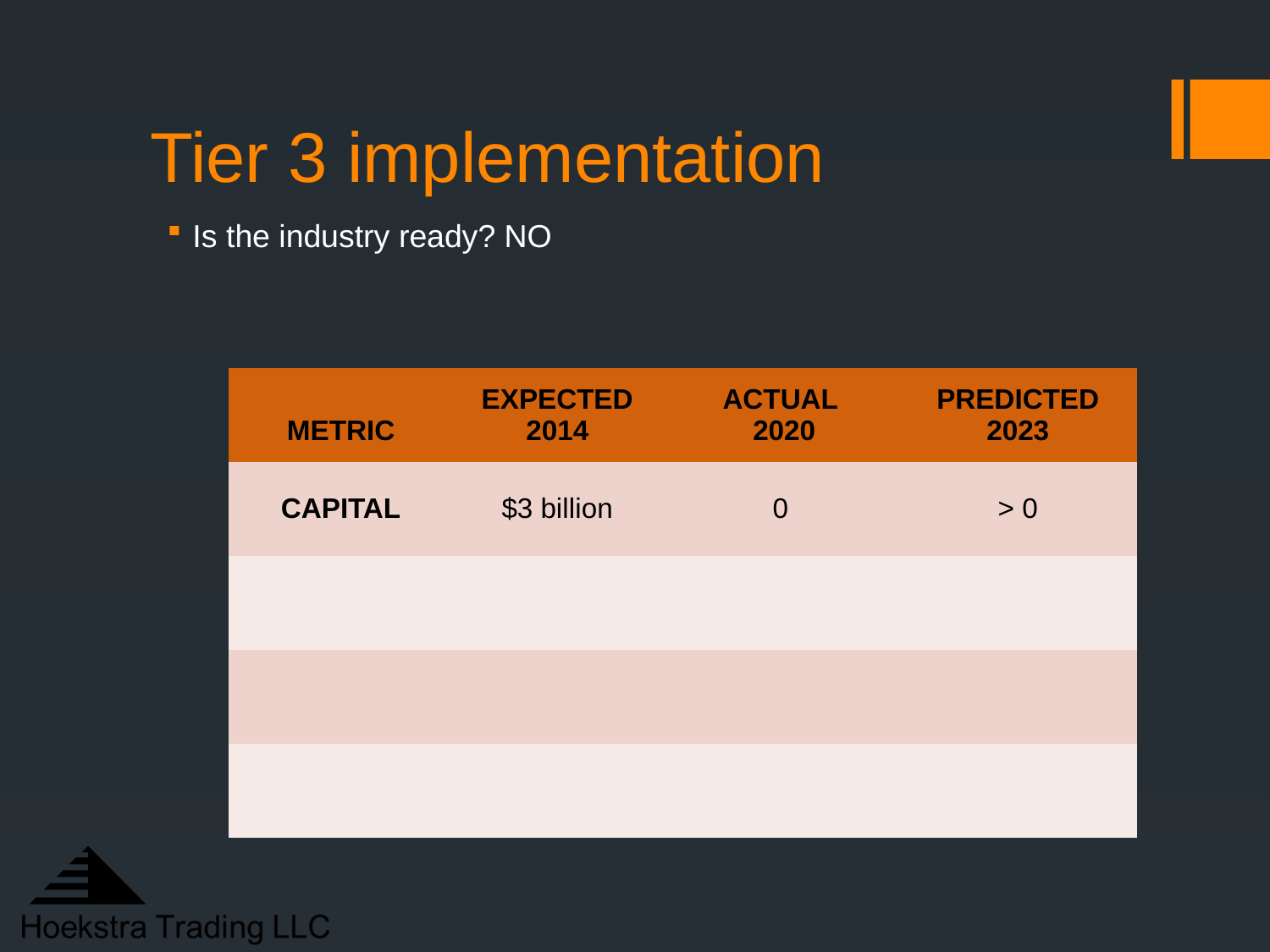

# Tier 3 implementation
Is the industry ready? NO
| METRIC | EXPECTED 2014 | ACTUAL 2020 | PREDICTED 2023 |
| --- | --- | --- | --- |
| CAPITAL | $3 billion | 0 | > 0 |
|  |  |  |  |
|  |  |  |  |
|  |  |  |  |